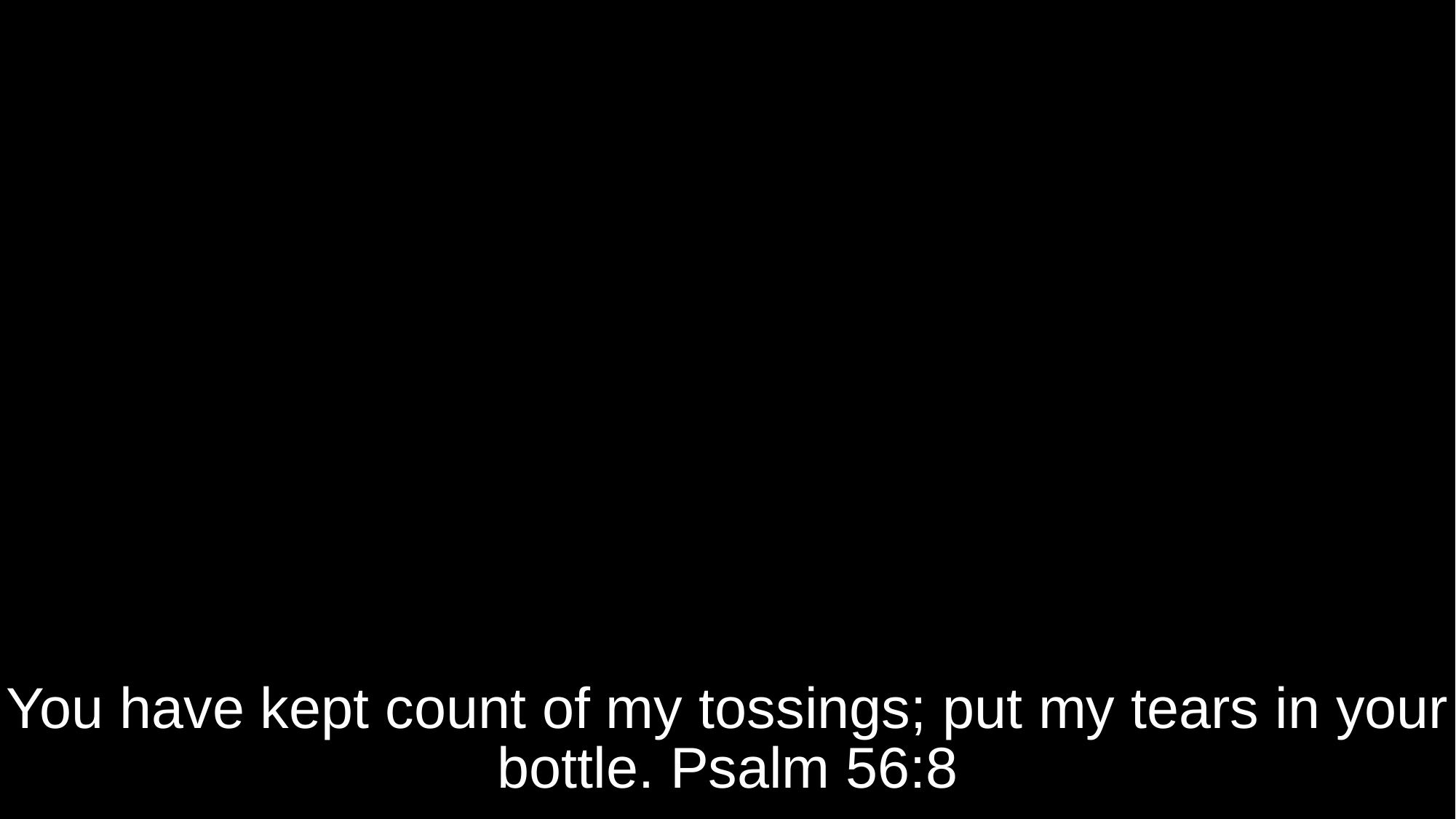

You have kept count of my tossings; put my tears in your
bottle. Psalm 56:8